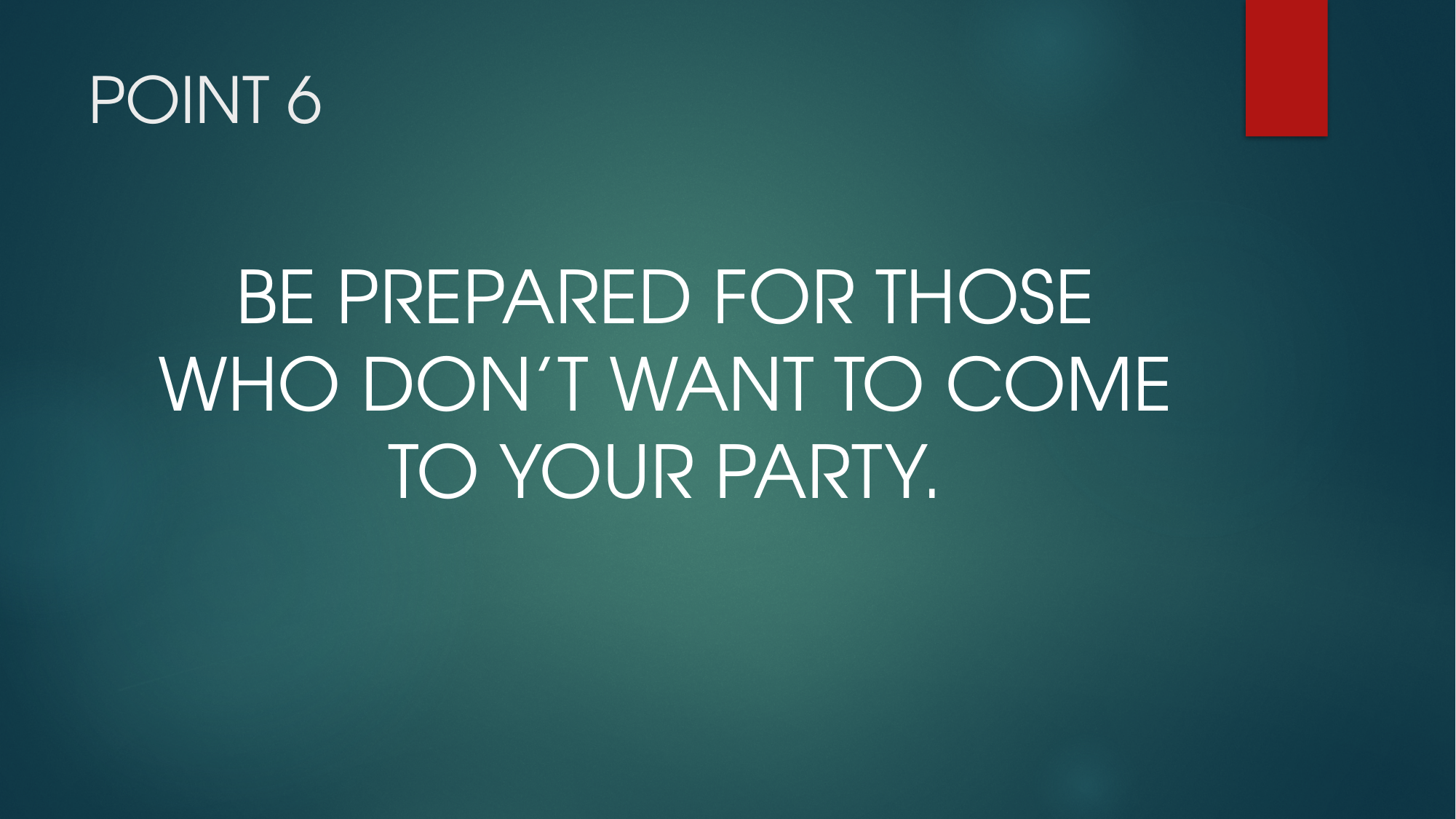

# POINT 6
BE PREPARED FOR THOSE WHO DON’T WANT TO COME TO YOUR PARTY.